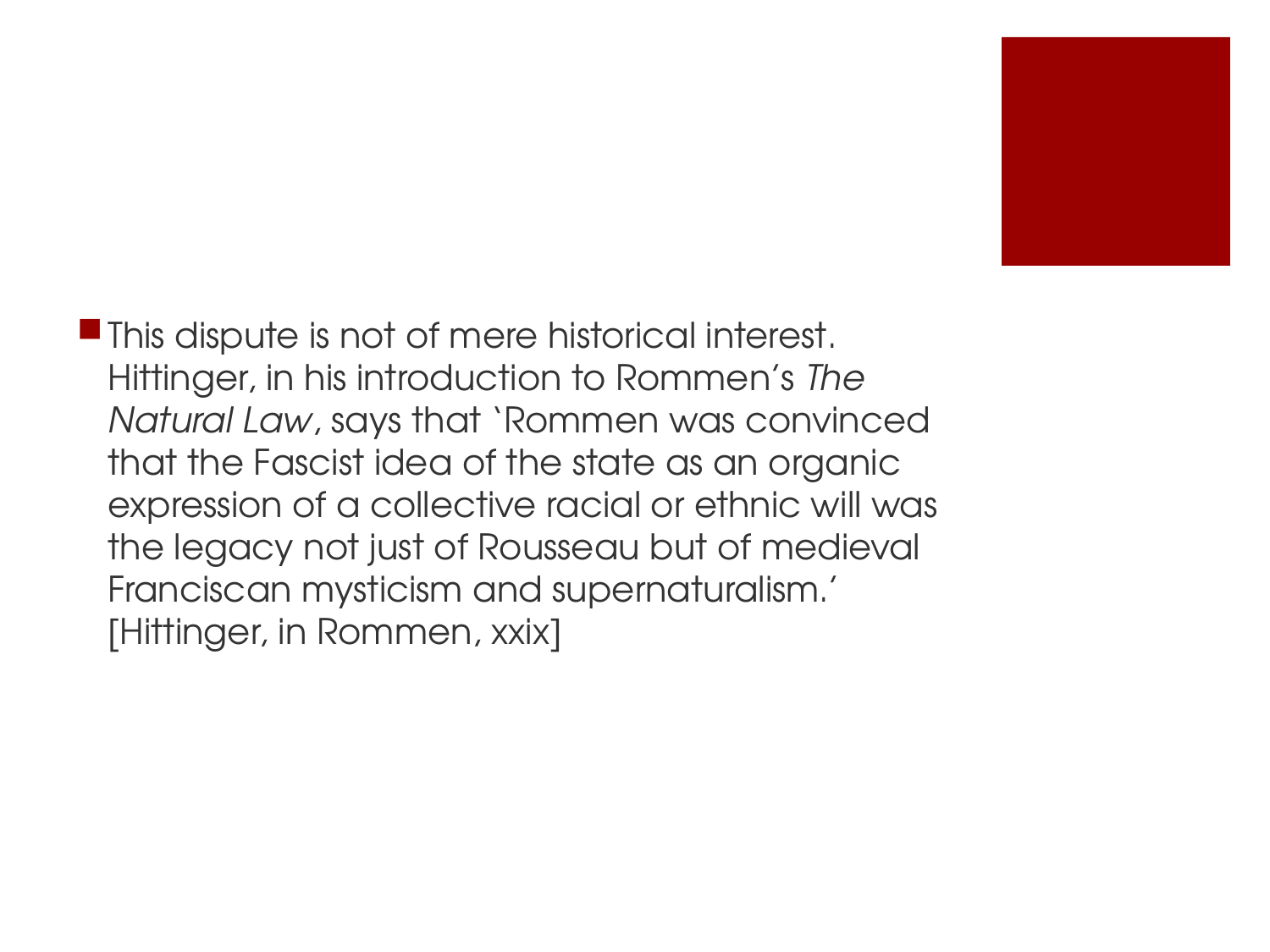

#
This dispute is not of mere historical interest. Hittinger, in his introduction to Rommen’s The Natural Law, says that ‘Rommen was convinced that the Fascist idea of the state as an organic expression of a collective racial or ethnic will was the legacy not just of Rousseau but of medieval Franciscan mysticism and supernaturalism.’ [Hittinger, in Rommen, xxix]